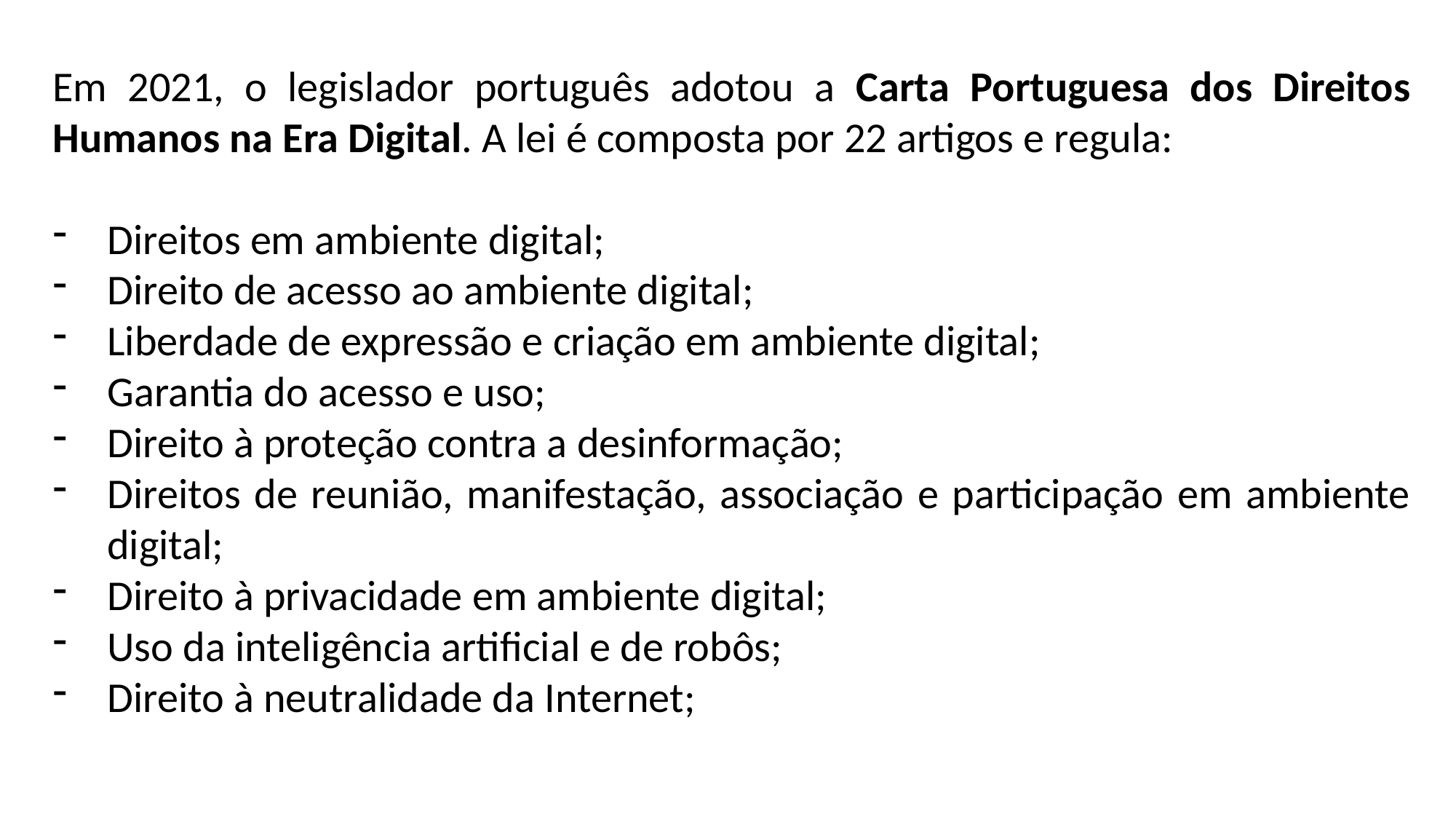

Em 2021, o legislador português adotou a Carta Portuguesa dos Direitos Humanos na Era Digital. A lei é composta por 22 artigos e regula:

Direitos em ambiente digital;
Direito de acesso ao ambiente digital;
Liberdade de expressão e criação em ambiente digital;
Garantia do acesso e uso;
Direito à proteção contra a desinformação;
Direitos de reunião, manifestação, associação e participação em ambiente digital;
Direito à privacidade em ambiente digital;
Uso da inteligência artificial e de robôs;
Direito à neutralidade da Internet;